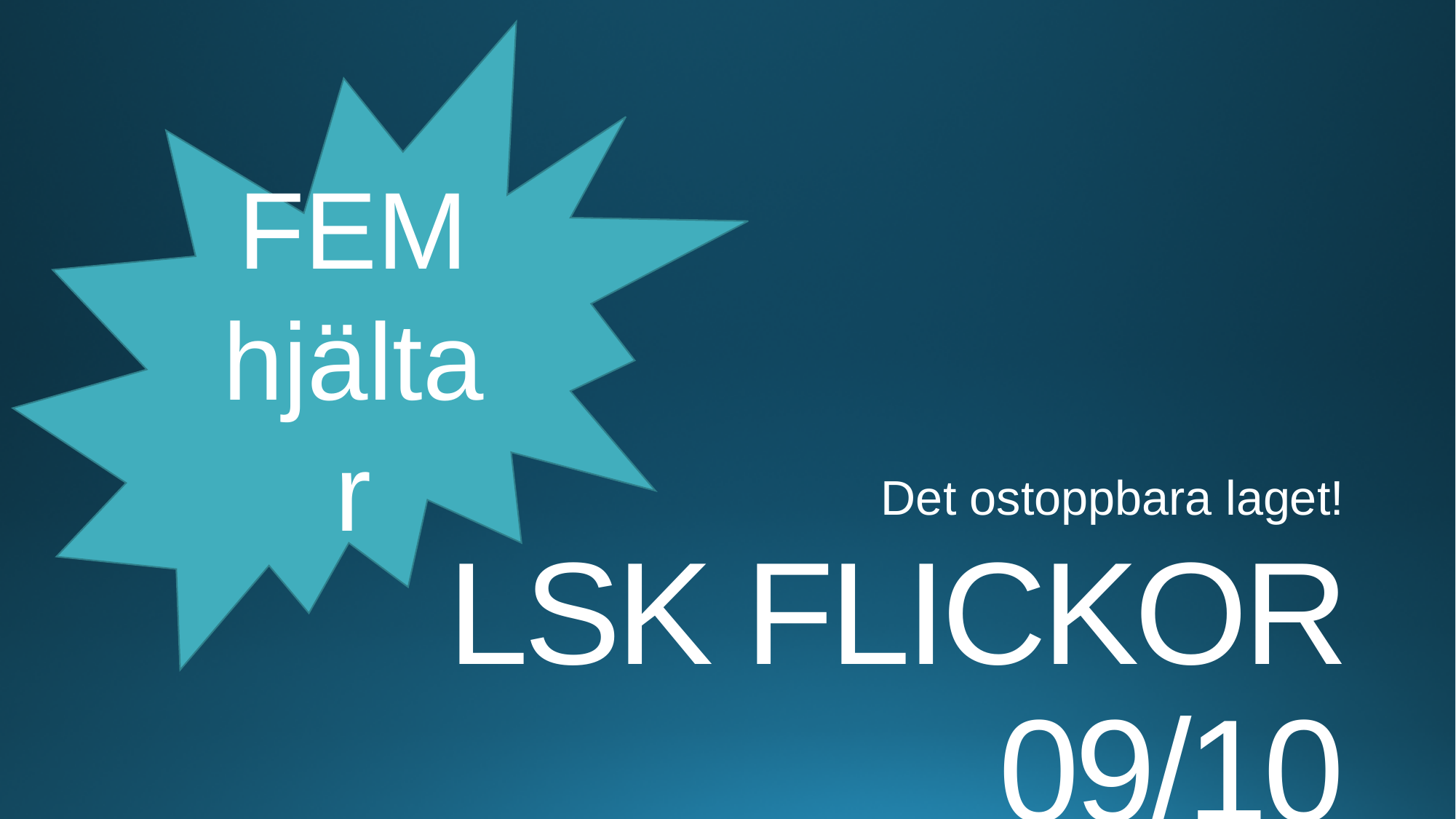

FEM hjältar
Det ostoppbara laget!
# LSK FLICKOR 09/10